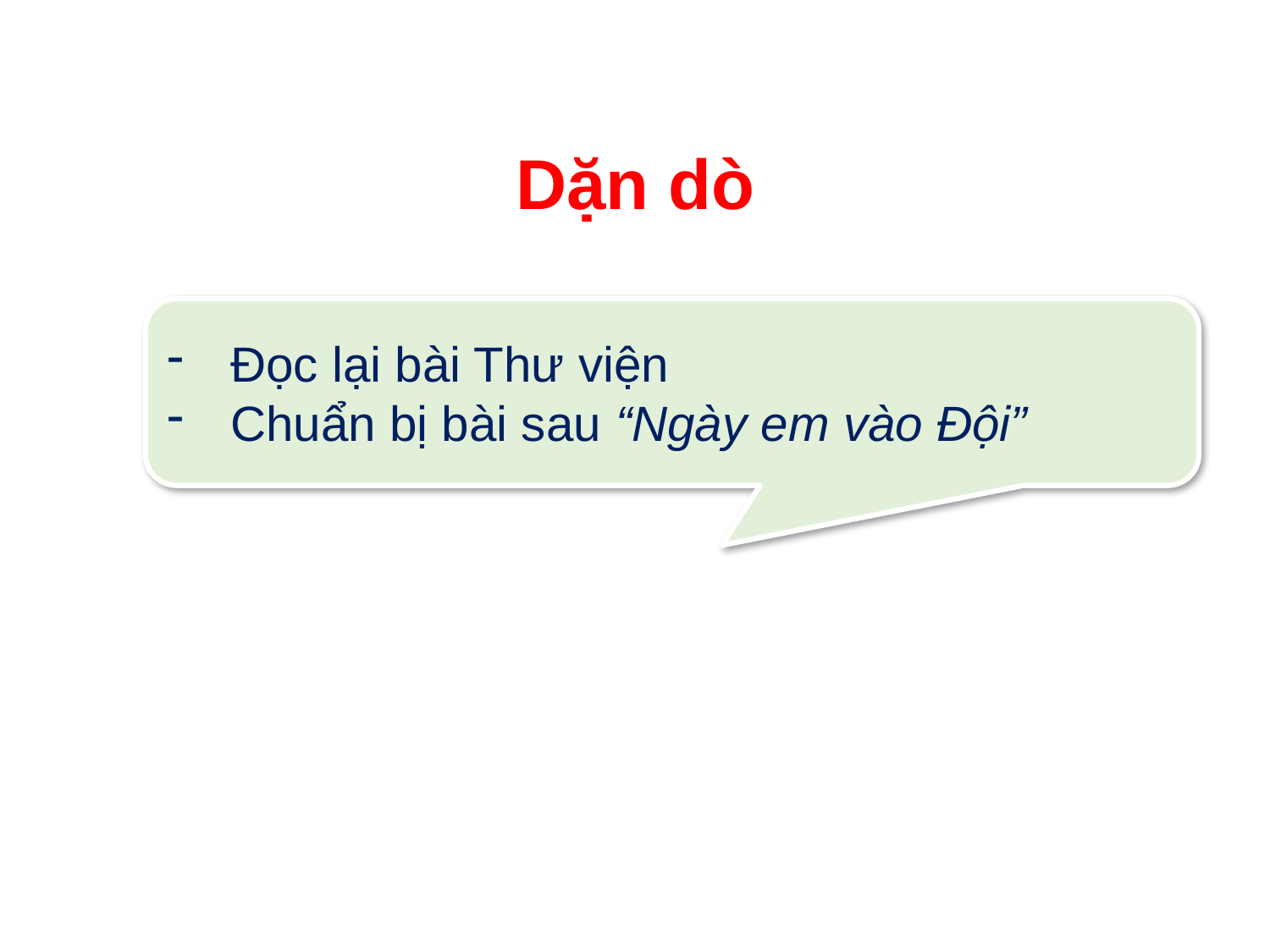

Dặn dò
Đọc lại bài Thư viện
Chuẩn bị bài sau “Ngày em vào Đội”